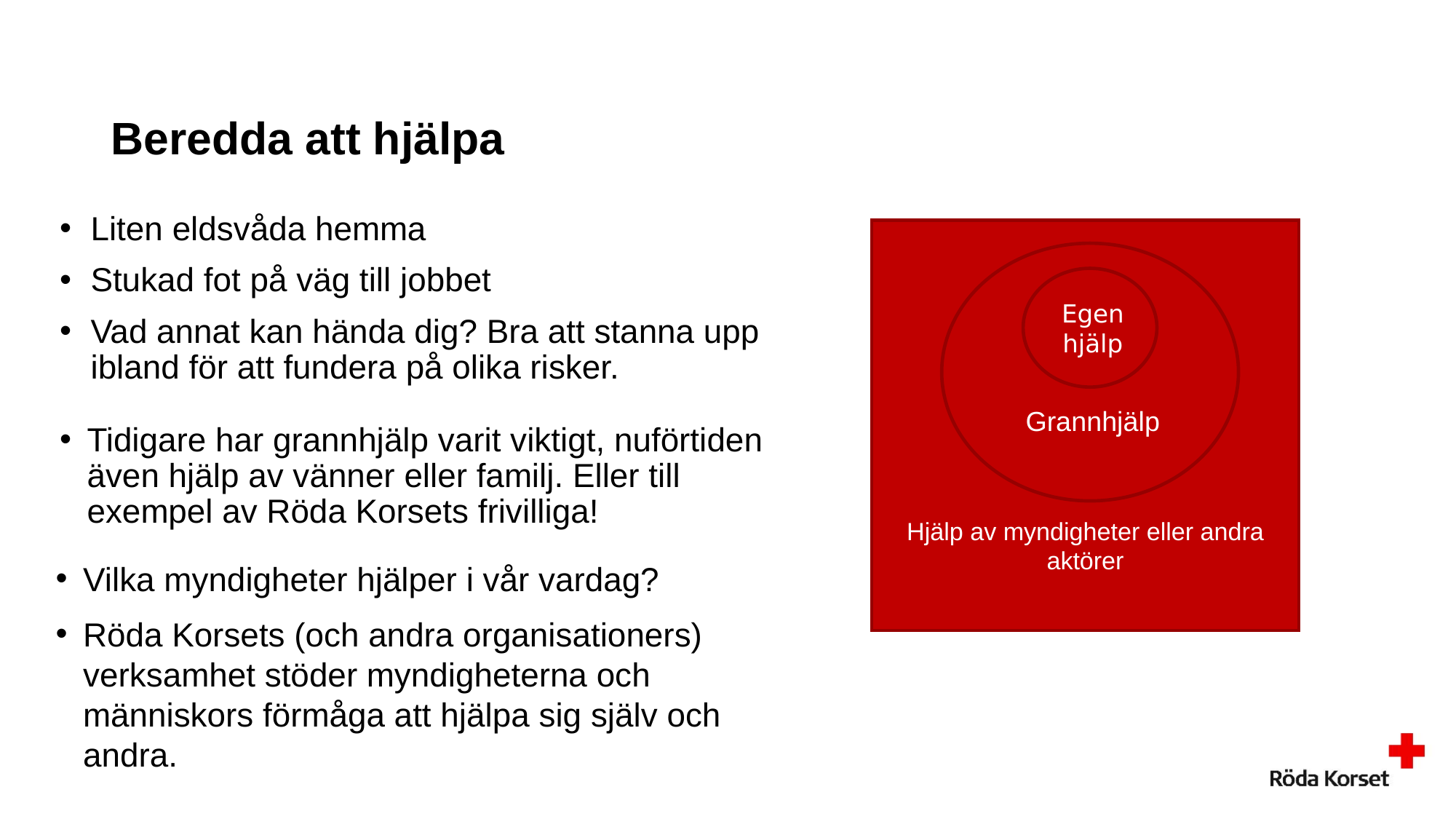

# Beredda att hjälpa
Liten eldsvåda hemma
Stukad fot på väg till jobbet
Vad annat kan hända dig? Bra att stanna upp ibland för att fundera på olika risker.

Hjälp av myndigheter eller andra aktörer

Apu viranomaisilta tai muilta toimijoilta

Grannhjälp
Egen hjälp
Tidigare har grannhjälp varit viktigt, nuförtiden även hjälp av vänner eller familj. Eller till exempel av Röda Korsets frivilliga!
Vilka myndigheter hjälper i vår vardag?
Röda Korsets (och andra organisationers) verksamhet stöder myndigheterna och människors förmåga att hjälpa sig själv och andra.